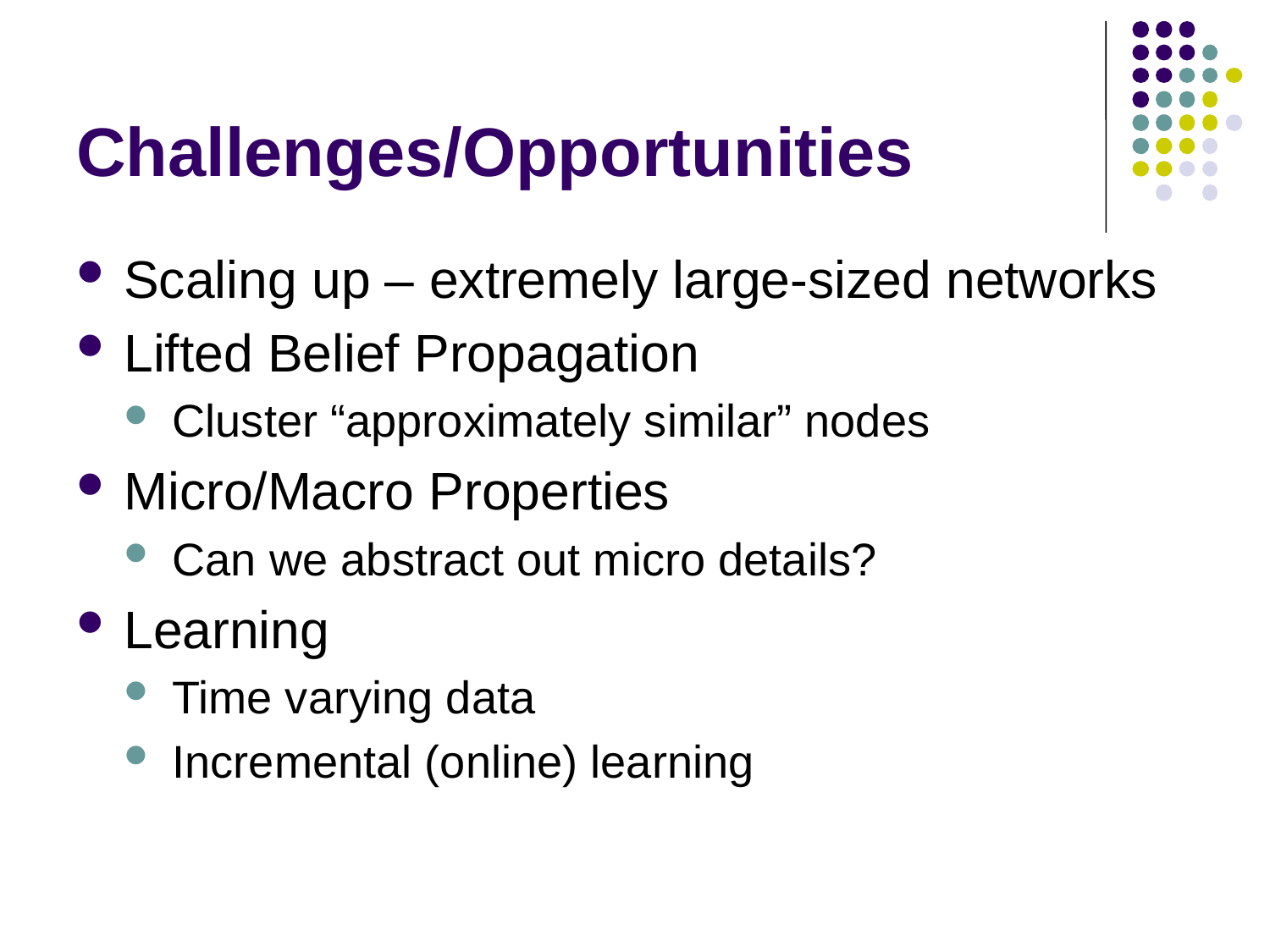

# Challenges/Opportunities
Scaling up – extremely large-sized networks
Lifted Belief Propagation
Cluster “approximately similar” nodes
Micro/Macro Properties
Can we abstract out micro details?
Learning
Time varying data
Incremental (online) learning